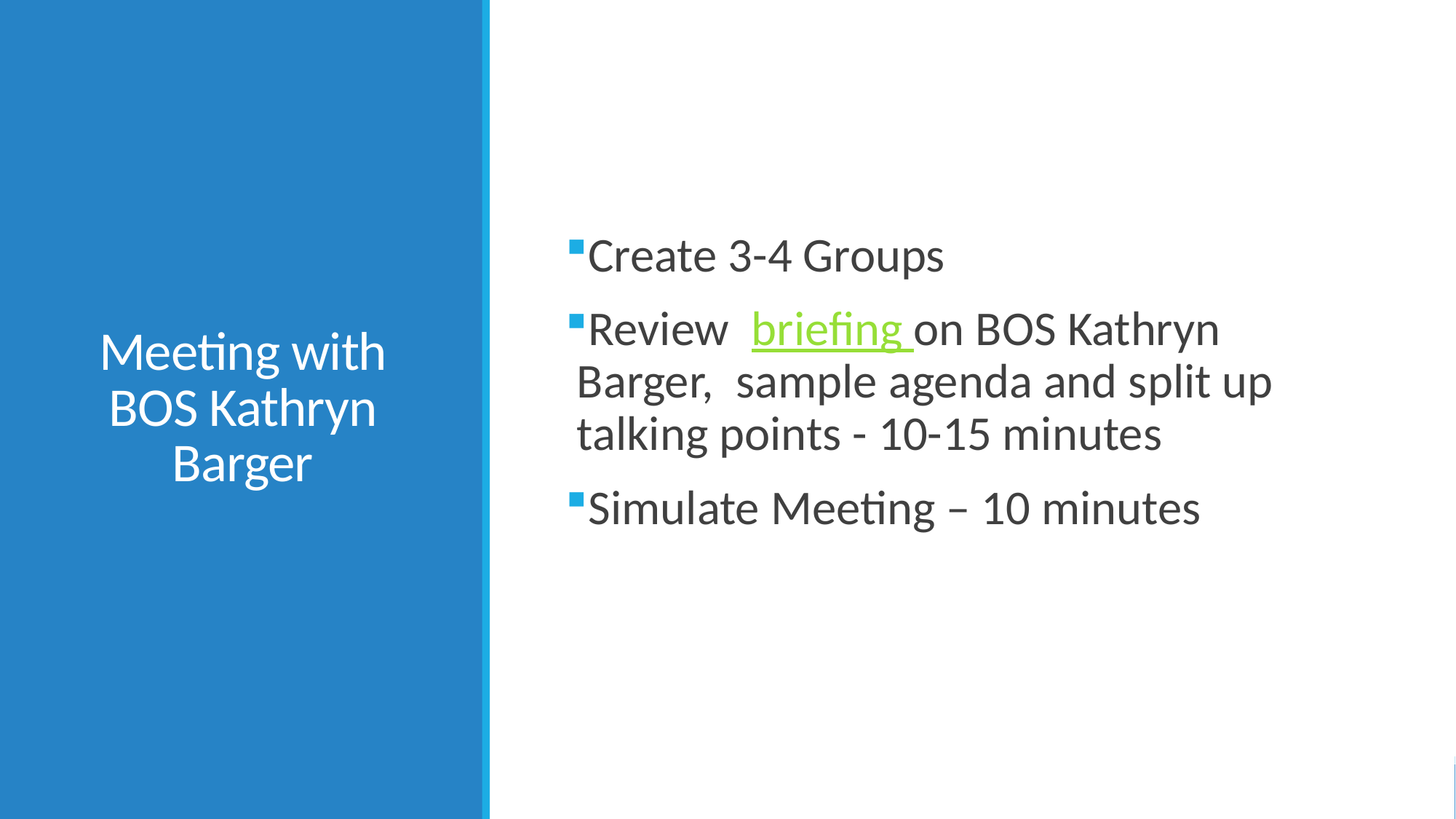

# Meeting with BOS Kathryn Barger
Create 3-4 Groups
Review  briefing on BOS Kathryn Barger,  sample agenda and split up talking points - 10-15 minutes
Simulate Meeting – 10 minutes